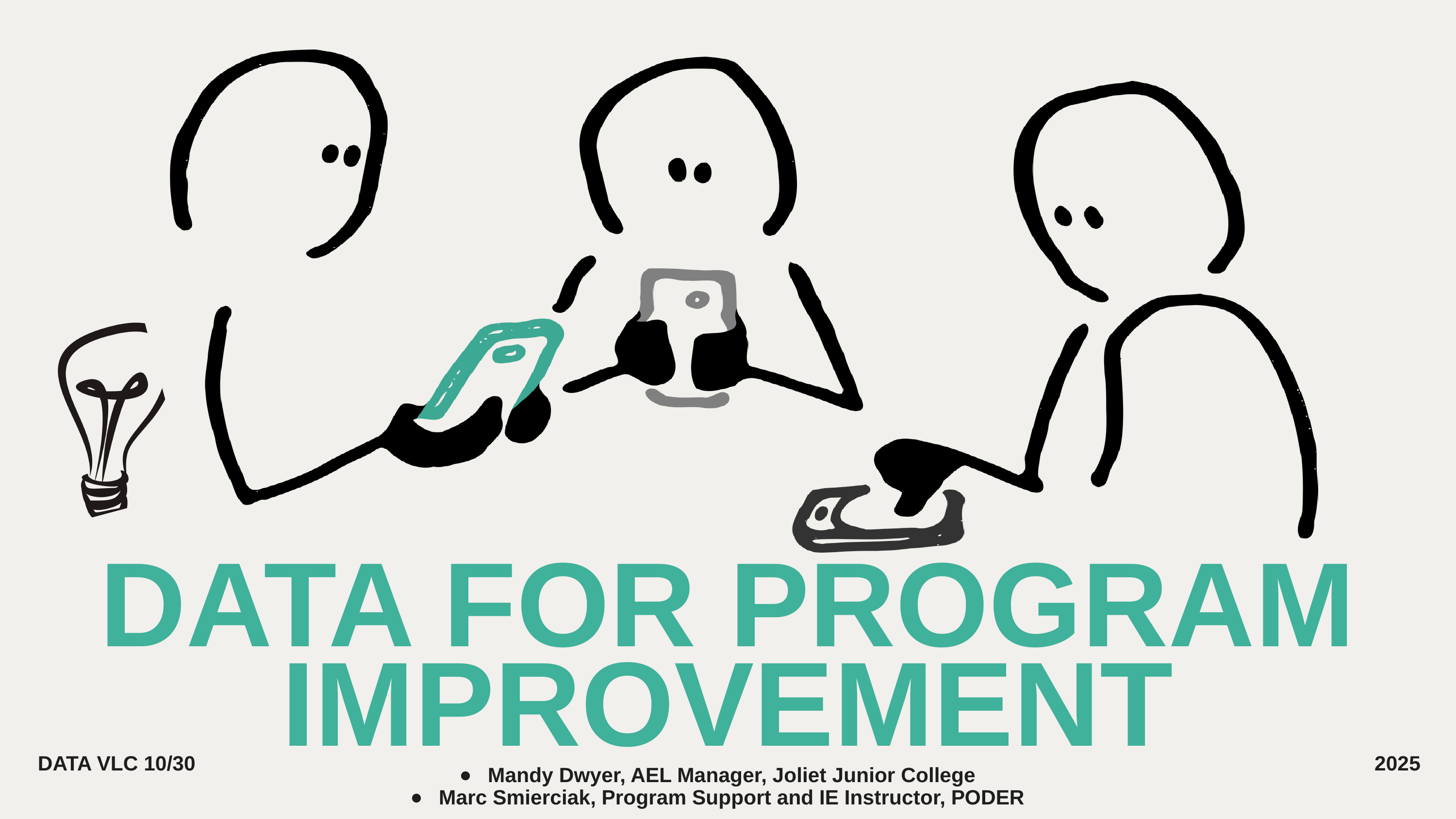

DATA FOR PROGRAM IMPROVEMENT
DATA VLC 10/30
2025
Mandy Dwyer, AEL Manager, Joliet Junior College
Marc Smierciak, Program Support and IE Instructor, PODER